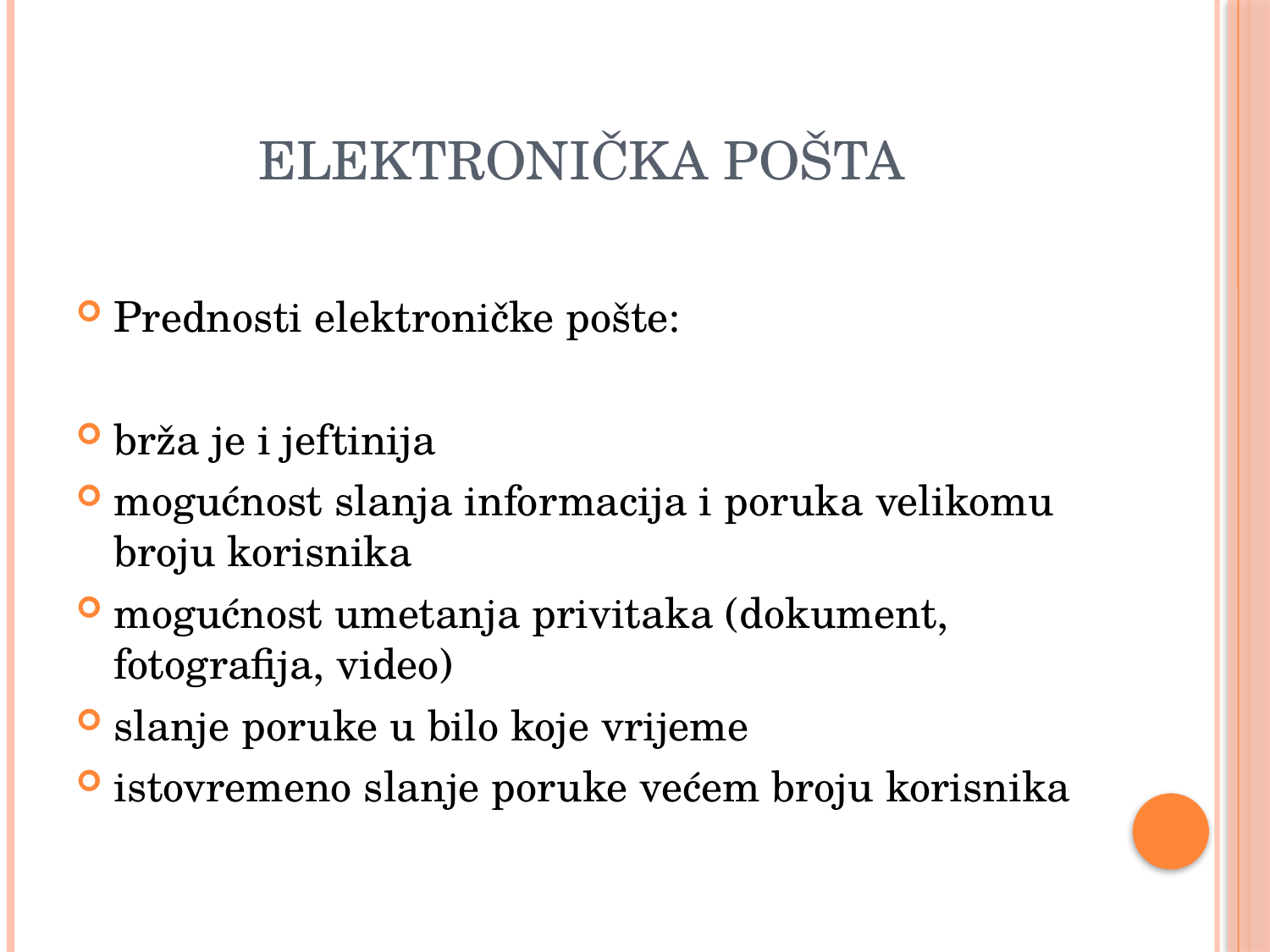

# Elektronička pošta

Prednosti elektroničke pošte:

brža je i jeftinija
mogućnost slanja informacija i poruka velikomu broju korisnika
mogućnost umetanja privitaka (dokument, fotografija, video)
slanje poruke u bilo koje vrijeme
istovremeno slanje poruke većem broju korisnika